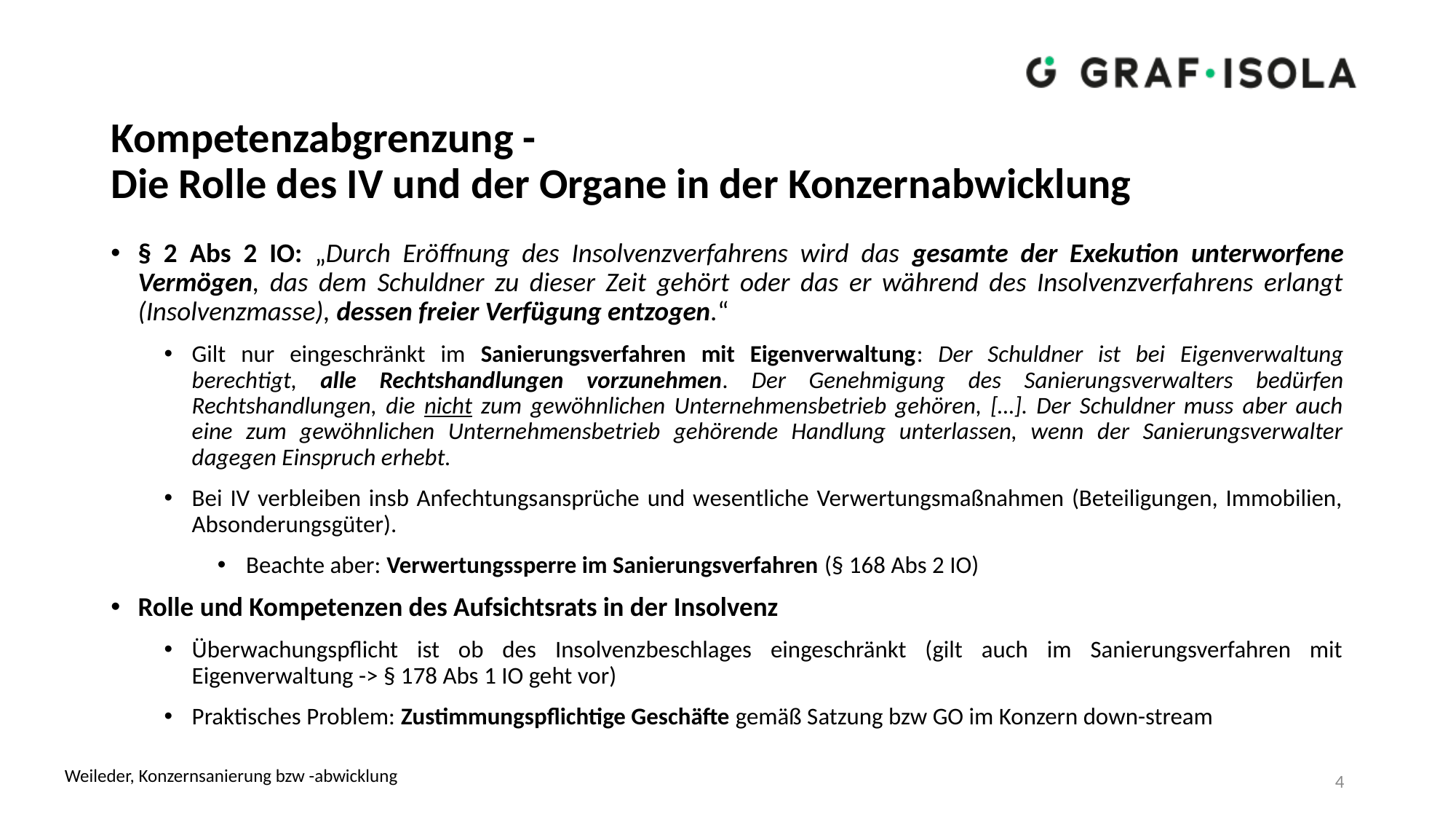

# Kompetenzabgrenzung - Die Rolle des IV und der Organe in der Konzernabwicklung
§ 2 Abs 2 IO: „Durch Eröffnung des Insolvenzverfahrens wird das gesamte der Exekution unterworfene Vermögen, das dem Schuldner zu dieser Zeit gehört oder das er während des Insolvenzverfahrens erlangt (Insolvenzmasse), dessen freier Verfügung entzogen.“
Gilt nur eingeschränkt im Sanierungsverfahren mit Eigenverwaltung: Der Schuldner ist bei Eigenverwaltung berechtigt, alle Rechtshandlungen vorzunehmen. Der Genehmigung des Sanierungsverwalters bedürfen Rechtshandlungen, die nicht zum gewöhnlichen Unternehmensbetrieb gehören, […]. Der Schuldner muss aber auch eine zum gewöhnlichen Unternehmensbetrieb gehörende Handlung unterlassen, wenn der Sanierungsverwalter dagegen Einspruch erhebt.
Bei IV verbleiben insb Anfechtungsansprüche und wesentliche Verwertungsmaßnahmen (Beteiligungen, Immobilien, Absonderungsgüter).
Beachte aber: Verwertungssperre im Sanierungsverfahren (§ 168 Abs 2 IO)
Rolle und Kompetenzen des Aufsichtsrats in der Insolvenz
Überwachungspflicht ist ob des Insolvenzbeschlages eingeschränkt (gilt auch im Sanierungsverfahren mit Eigenverwaltung -> § 178 Abs 1 IO geht vor)
Praktisches Problem: Zustimmungspflichtige Geschäfte gemäß Satzung bzw GO im Konzern down-stream
Weileder, Konzernsanierung bzw -abwicklung
4